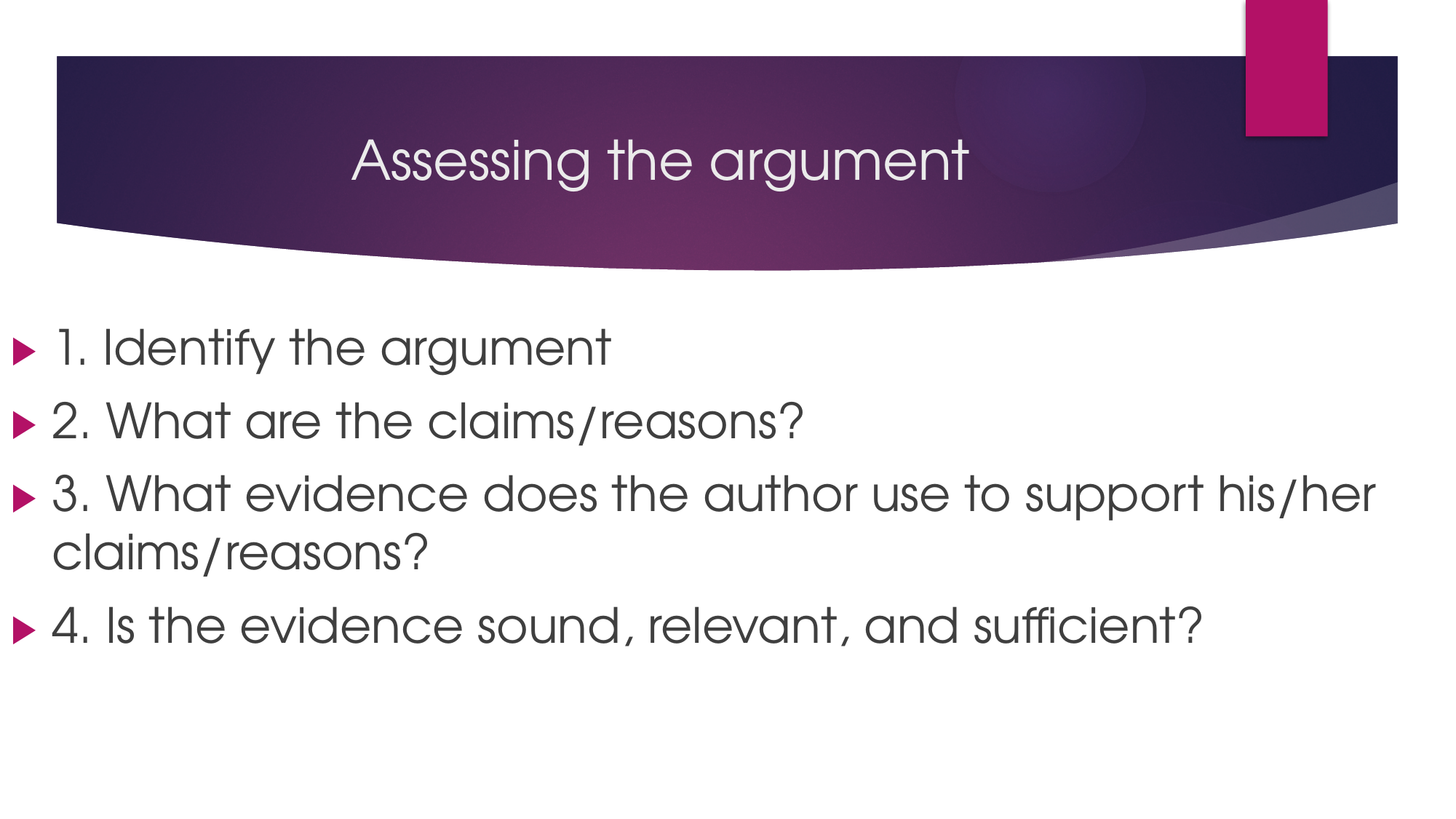

# Assessing the argument
1. Identify the argument
2. What are the claims/reasons?
3. What evidence does the author use to support his/her claims/reasons?
4. Is the evidence sound, relevant, and sufficient?